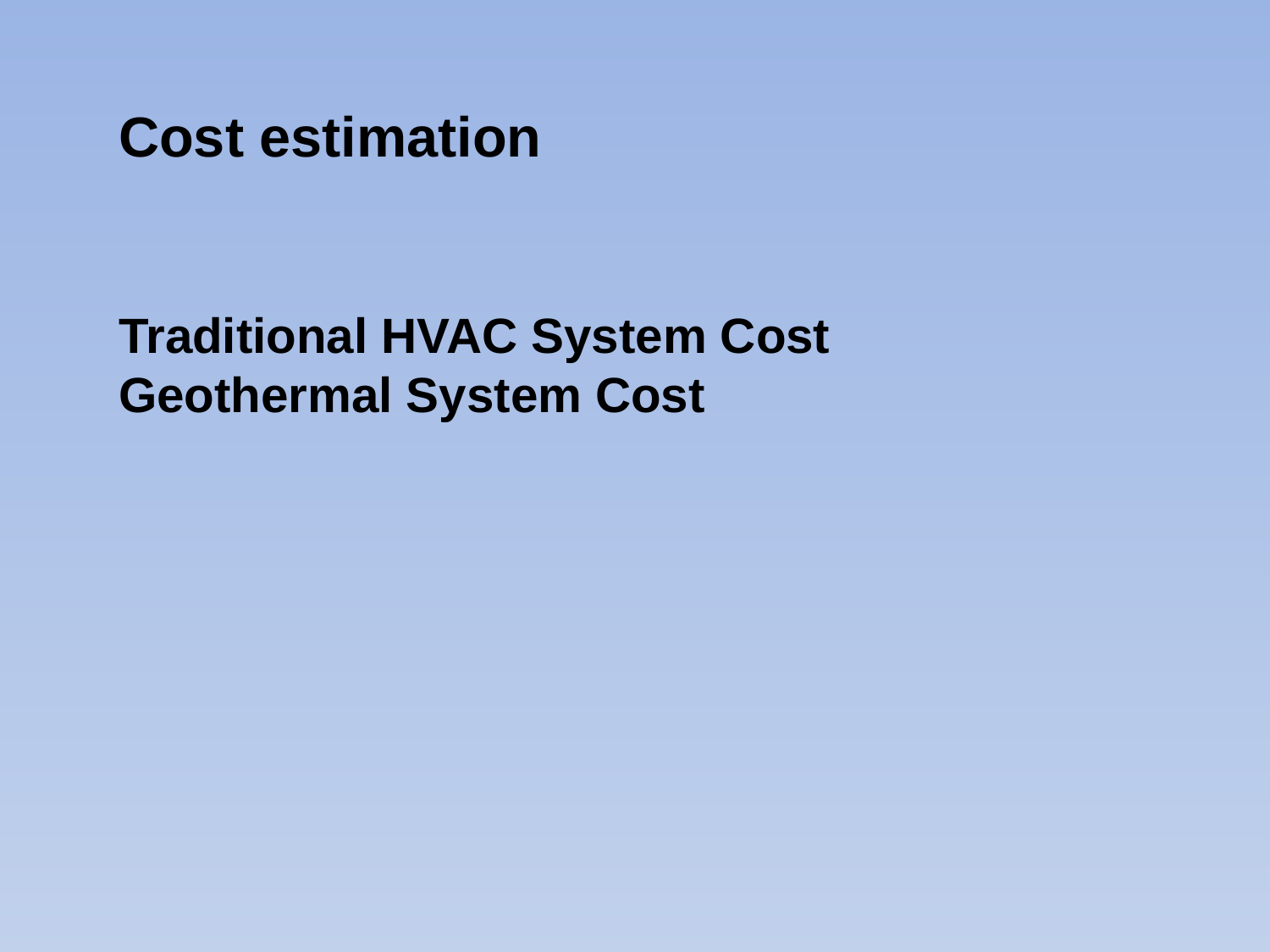

Cost estimation

Traditional HVAC System Cost
Geothermal System Cost